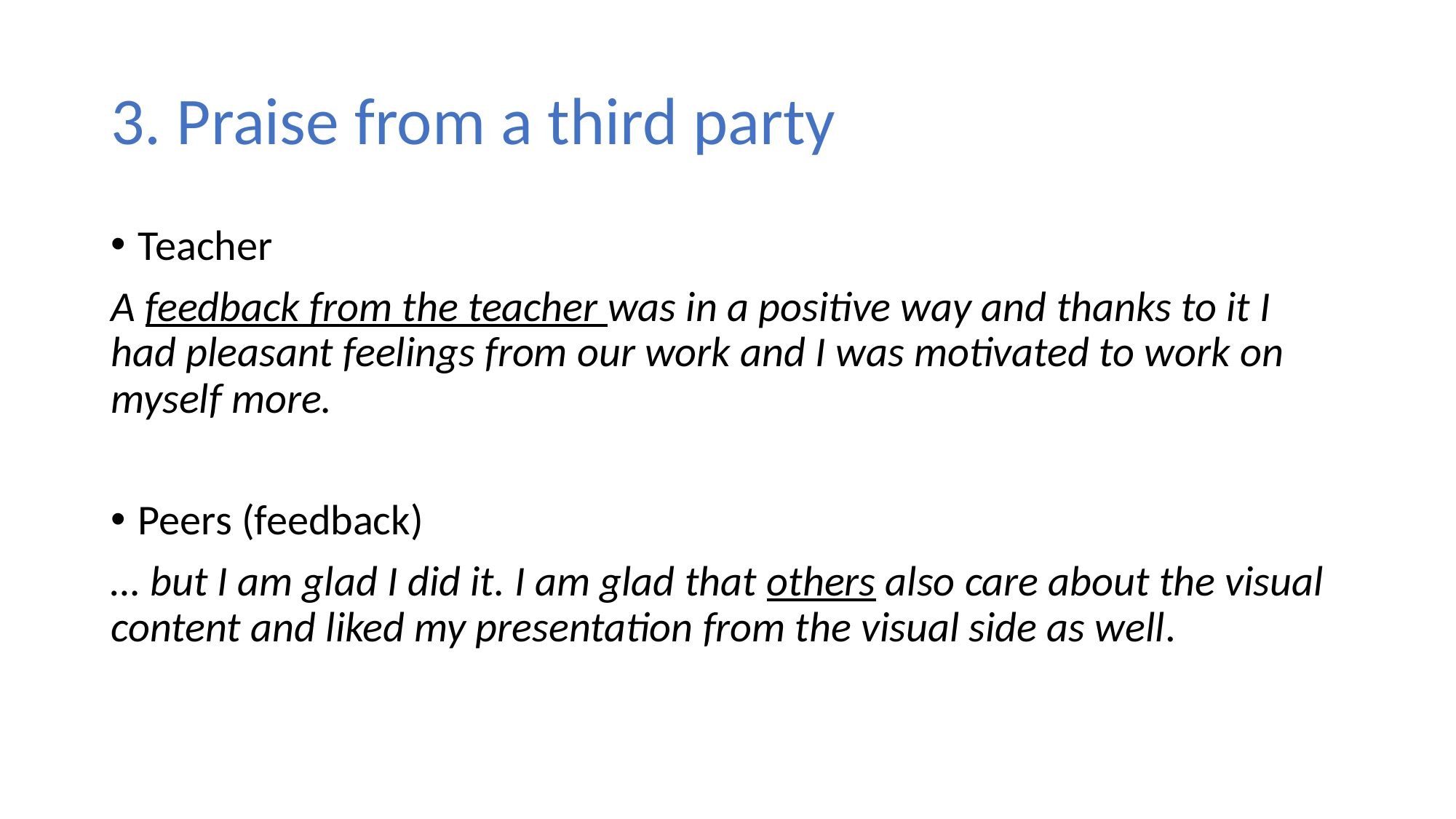

# 3. Praise from a third party
Teacher
A feedback from the teacher was in a positive way and thanks to it I had pleasant feelings from our work and I was motivated to work on myself more.

Peers (feedback)
… but I am glad I did it. I am glad that others also care about the visual content and liked my presentation from the visual side as well.